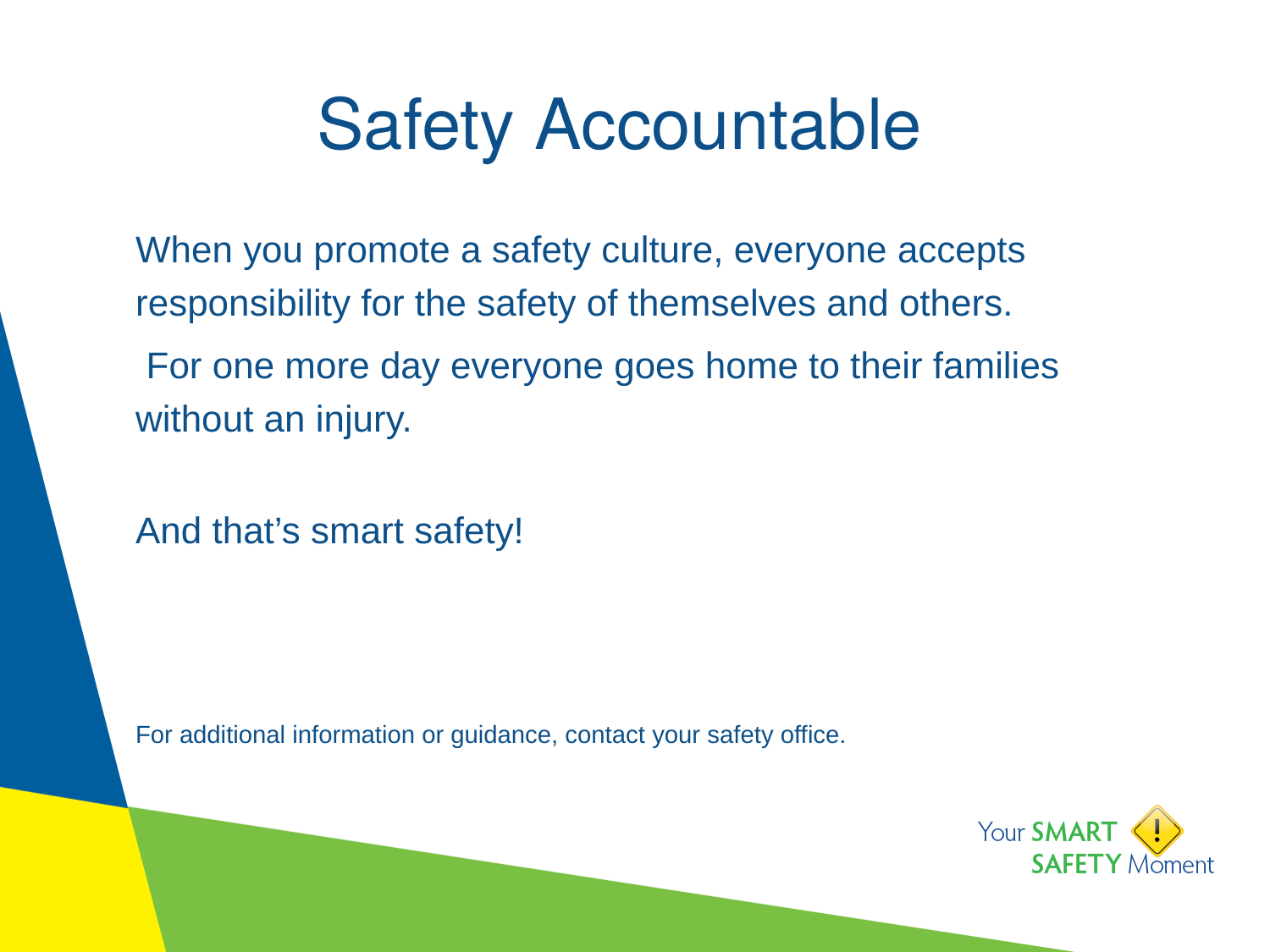

# Safety Accountable

When you promote a safety culture, everyone accepts responsibility for the safety of themselves and others.
 For one more day everyone goes home to their families without an injury.
And that’s smart safety!

For additional information or guidance, contact your safety office.